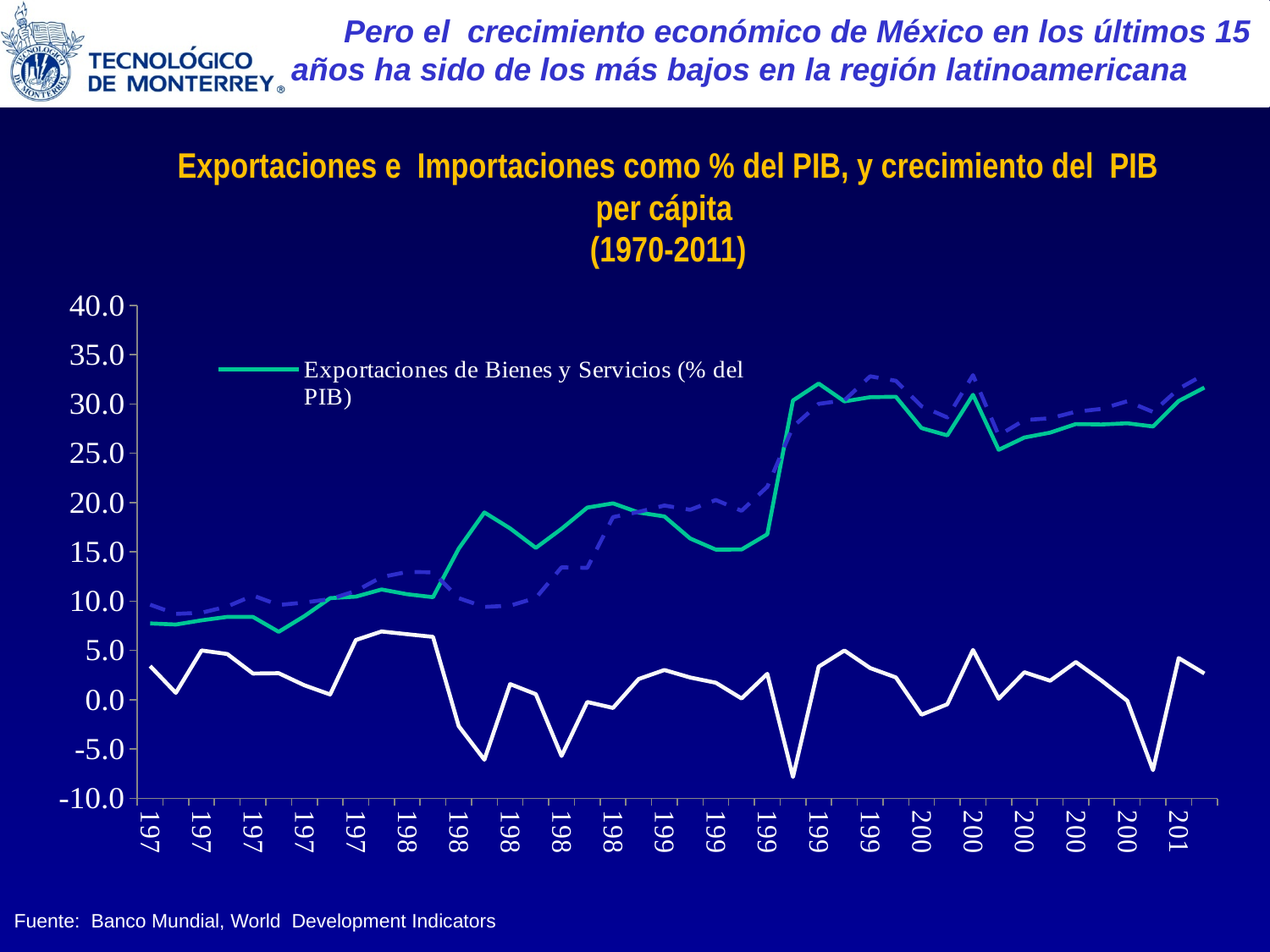

Pero el  crecimiento económico de México en los últimos 15 años ha sido de los más bajos en la región latinoamericana
Exportaciones e  Importaciones como % del PIB, y crecimiento del  PIB per cápita
(1970-2011)

### Chart

| Category | Exportaciones de Bienes y Servicios (% del PIB) | Importaciones de Bienes y Servicios (% del PIB) | Crecimiento anual PIB per Capital (%) |
|---|---|---|---|
| 1970 | 7.749879915745196 | 9.651780420706803 | 3.4264551657837923 |
| 1971 | 7.640236647748725 | 8.719089979612702 | 0.7071624322861396 |
| 1972 | 8.064080577058101 | 8.834187876786375 | 5.007836543549785 |
| 1973 | 8.413335064430541 | 9.466293757064246 | 4.649460333130406 |
| 1974 | 8.411406916119786 | 10.575889834332699 | 2.665498880389847 |
| 1975 | 6.894142428824586 | 9.619655401055478 | 2.7025301061319458 |
| 1976 | 8.49002854405897 | 9.867471042182375 | 1.4775480580123737 |
| 1977 | 10.317625505559594 | 10.220743650969654 | 0.5447936200549465 |
| 1978 | 10.469188836012904 | 11.037889612205095 | 6.063952510927577 |
| 1979 | 11.190915369597988 | 12.452905758314033 | 6.935671818681215 |
| 1980 | 10.70529843472573 | 12.97391821005157 | 6.6541835352348775 |
| 1981 | 10.4087556747245 | 12.935736915531091 | 6.387383262099816 |
| 1982 | 15.331098979475591 | 10.31556292341146 | -2.6632453620010494 |
| 1983 | 19.002404869291727 | 9.421007416003532 | -6.073254472551 |
| 1984 | 17.381136677873585 | 9.552644090768865 | 1.5983423302514697 |
| 1985 | 15.414891572245537 | 10.333846994736845 | 0.5706682451284737 |
| 1986 | 17.340741231721154 | 13.434244233577006 | -5.692625498115091 |
| 1987 | 19.498267776785003 | 13.38598220199147 | -0.2205070311598974 |
| 1988 | 19.927874027508036 | 18.537830016627513 | -0.818353030701104 |
| 1989 | 18.99694163867609 | 19.061731806050066 | 2.1105020548309033 |
| 1990 | 18.60079267068479 | 19.70539010446477 | 3.024252191188608 |
| 1991 | 16.364870655779043 | 19.2724517635204 | 2.260653193758983 |
| 1992 | 15.237793247829835 | 20.27153981135207 | 1.7347974013170957 |
| 1993 | 15.247613861356667 | 19.1736844855714 | 0.13555097776443858 |
| 1994 | 16.788714867929922 | 21.603355804804806 | 2.636539294149401 |
| 1995 | 30.36237365142301 | 27.703431706954422 | -7.8252713094146324 |
| 1996 | 32.076499644891506 | 30.018926953077568 | 3.36361705974943 |
| 1997 | 30.26688825607349 | 30.373465063217544 | 5.0045903525148105 |
| 1998 | 30.694359926895498 | 32.81413462487237 | 3.218766918900087 |
| 1999 | 30.737508694318596 | 32.35655428600354 | 2.2792524044629654 |
| 2001 | 27.559003800265373 | 29.773929604449616 | -1.5068357335495932 |
| 2002 | 26.822577912188628 | 28.639103558393764 | -0.45495020950355075 |
| 2000 | 30.939059656940117 | 32.93322023438057 | 5.059998940784709 |
| 2003 | 25.354897775583733 | 26.816317657853027 | 0.11425507835436122 |
| 2004 | 26.605318152200162 | 28.373704461994897 | 2.7936321205477554 |
| 2005 | 27.101428245235017 | 28.55306908567174 | 1.937905149526742 |
| 2006 | 27.968420490621092 | 29.215821401006224 | 3.832302543695618 |
| 2007 | 27.927586533994045 | 29.50796866366687 | 1.9503633891058314 |
| 2008 | 28.04789632501015 | 30.280773200147987 | -0.09583348073618937 |
| 2009 | 27.72170935856688 | 29.19634531621364 | -7.13438025147539 |
| 2010 | 30.30954704988783 | 31.546518000611457 | 4.23937514635972 |
| 2011 | 31.66823636349991 | 33.00092164230257 | 2.670227340874149 |
Fuente:  Banco Mundial, World  Development Indicators